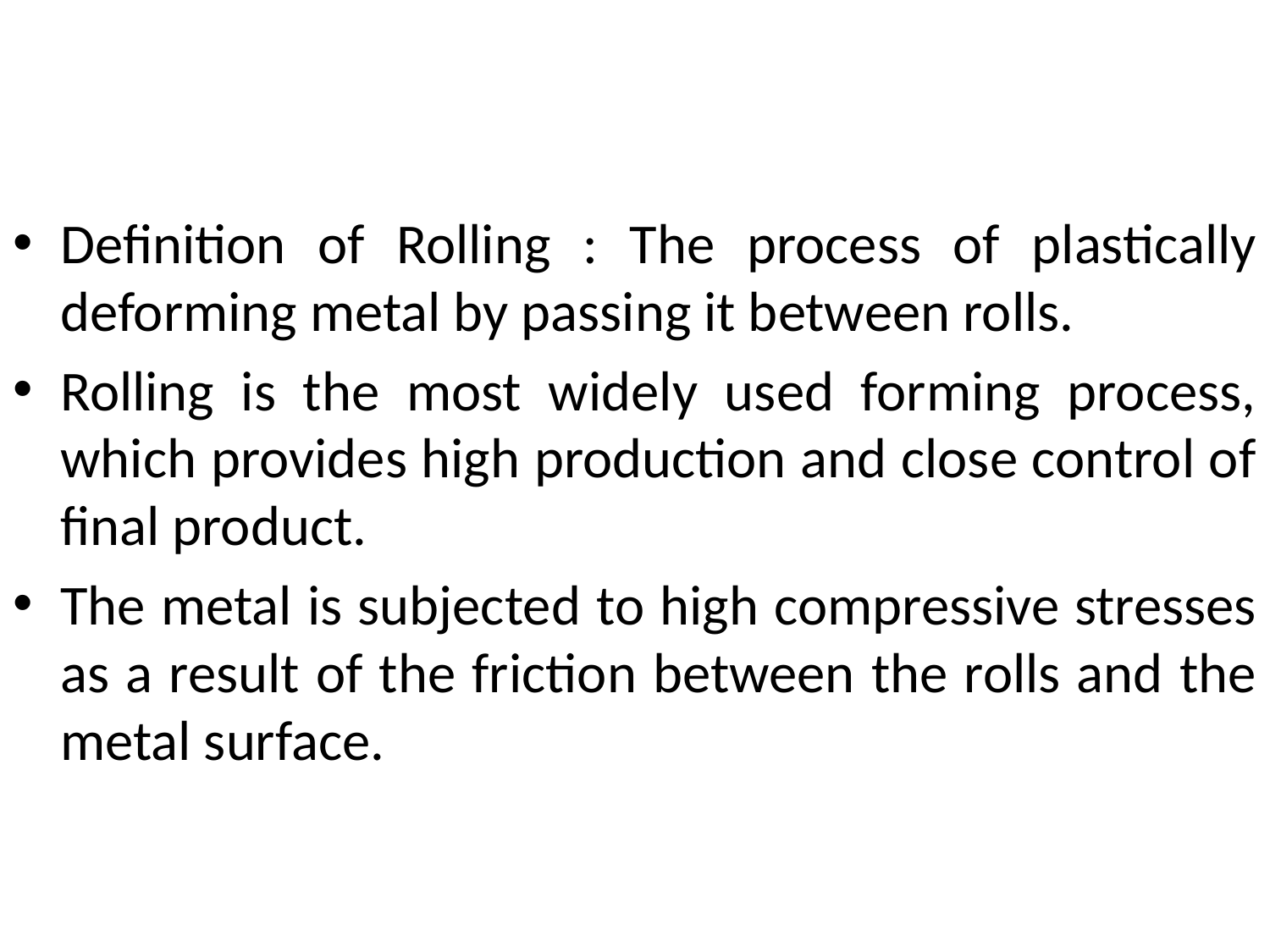

Definition of Rolling : The process of plastically deforming metal by passing it between rolls.
Rolling is the most widely used forming process, which provides high production and close control of final product.
The metal is subjected to high compressive stresses as a result of the friction between the rolls and the metal surface.